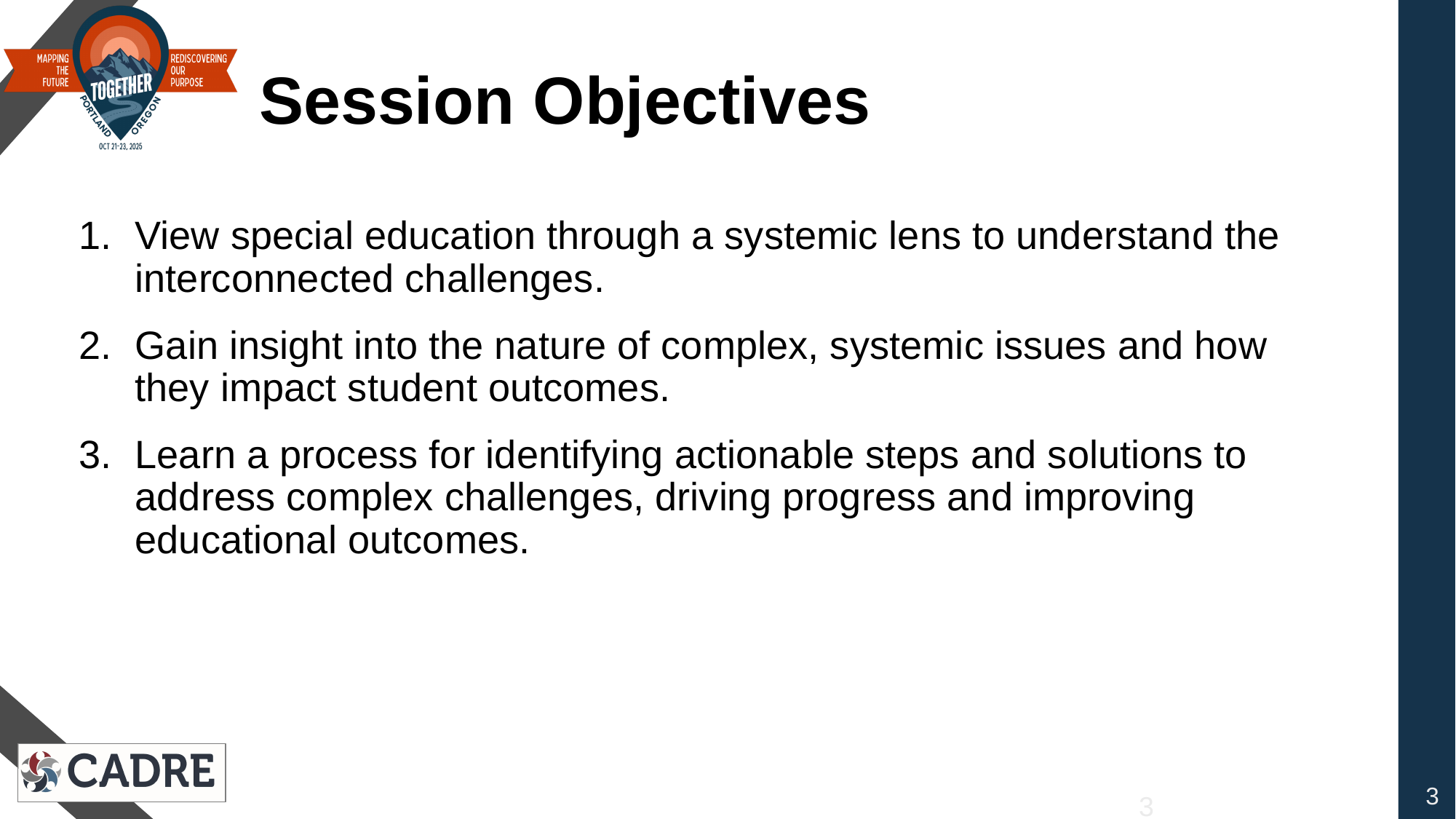

# Session Objectives
View special education through a systemic lens to understand the interconnected challenges.
Gain insight into the nature of complex, systemic issues and how they impact student outcomes.
Learn a process for identifying actionable steps and solutions to address complex challenges, driving progress and improving educational outcomes.